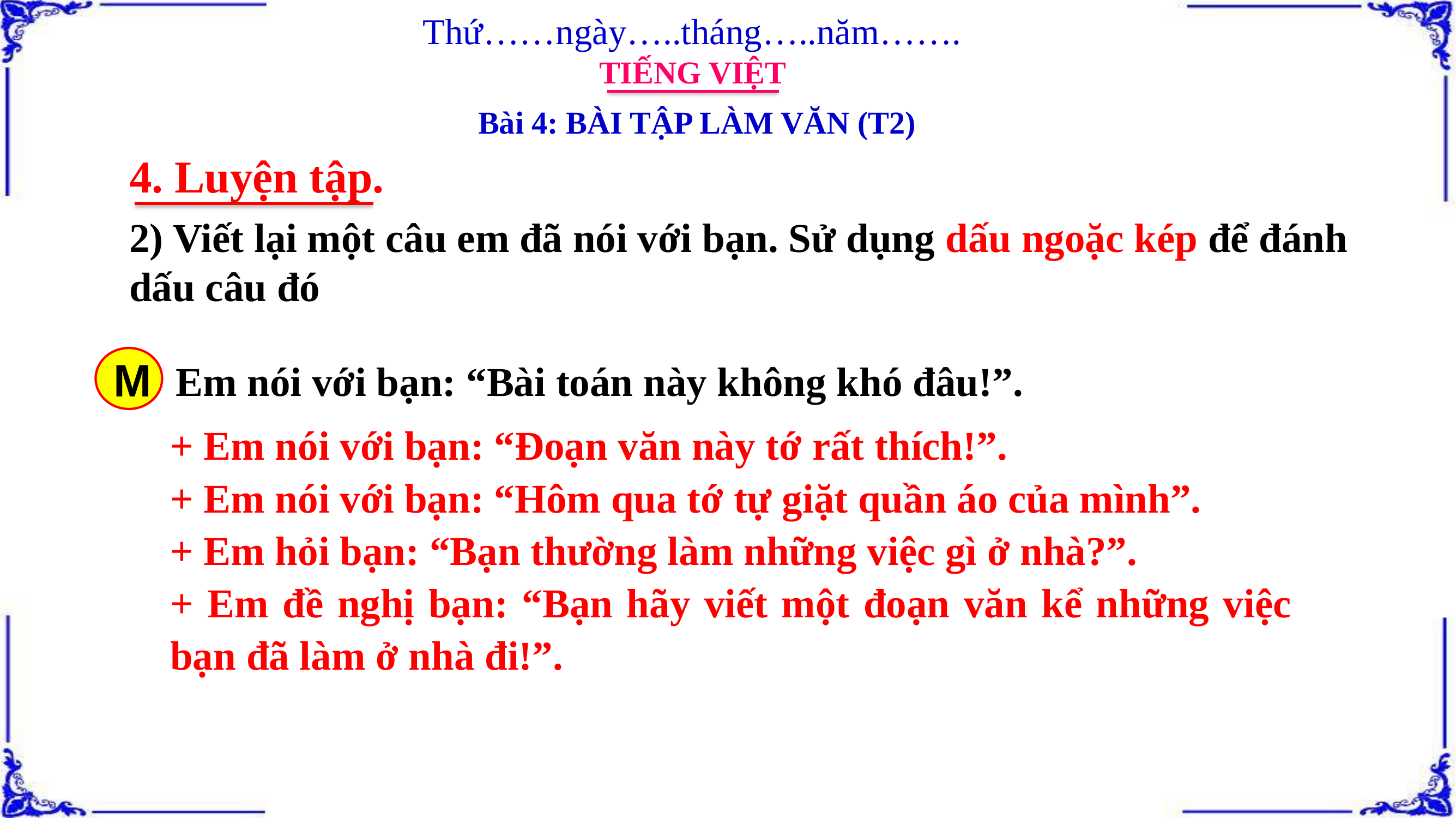

Thứ……ngày…..tháng…..năm…….
TIẾNG VIỆT

Bài 4: BÀI TẬP LÀM VĂN (T2)
4. Luyện tập.
2) Viết lại một câu em đã nói với bạn. Sử dụng dấu ngoặc kép để đánh dấu câu đó
M
Em nói với bạn: “Bài toán này không khó đâu!”.
+ Em nói với bạn: “Đoạn văn này tớ rất thích!”.
+ Em nói với bạn: “Hôm qua tớ tự giặt quần áo của mình”.
+ Em hỏi bạn: “Bạn thường làm những việc gì ở nhà?”.
+ Em đề nghị bạn: “Bạn hãy viết một đoạn văn kể những việc bạn đã làm ở nhà đi!”.